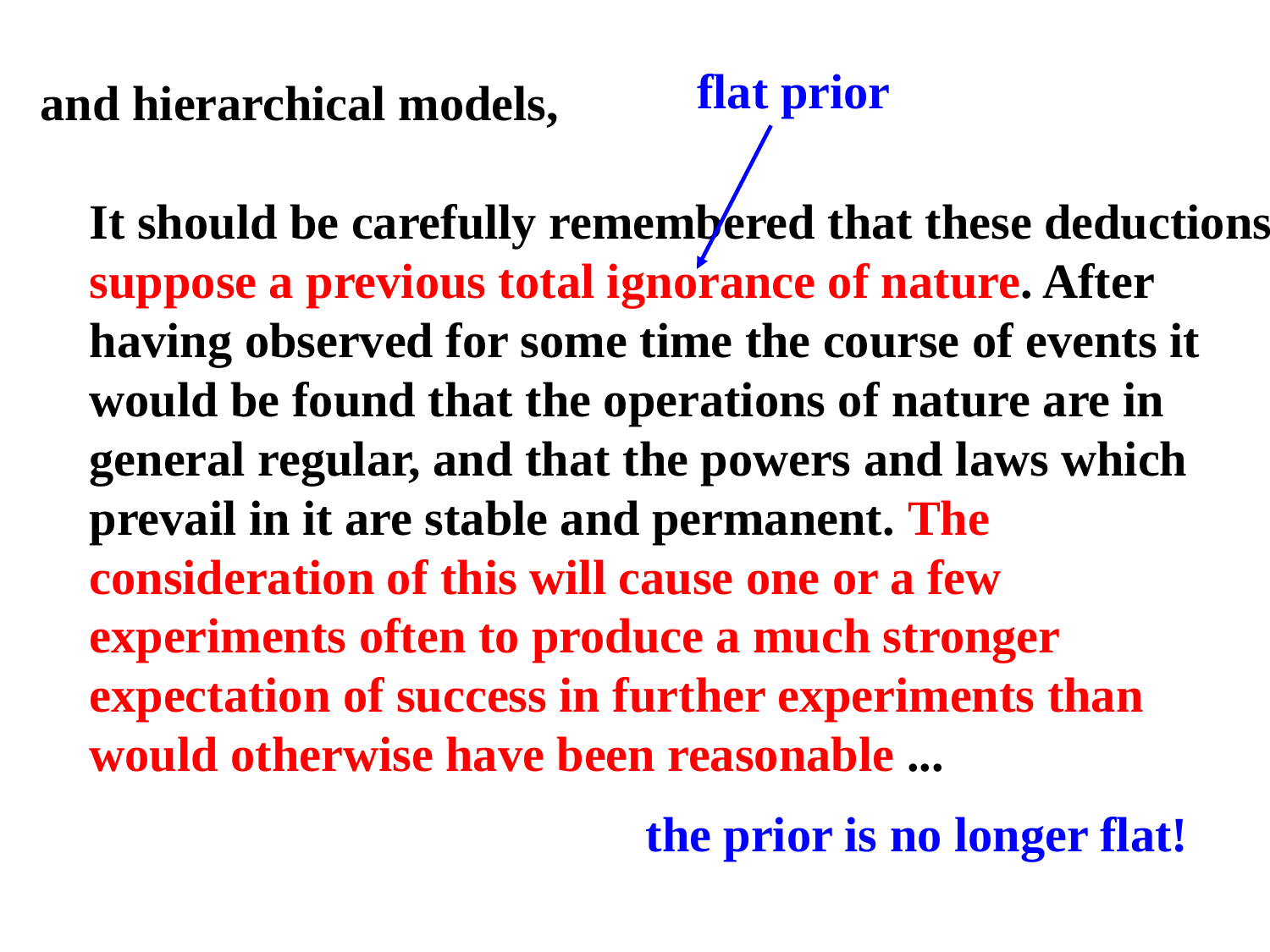

flat prior
and hierarchical models,

    It should be carefully remembered that these deductions
    suppose a previous total ignorance of nature. After
    having observed for some time the course of events it
    would be found that the operations of nature are in
    general regular, and that the powers and laws which
    prevail in it are stable and permanent. The
    consideration of this will cause one or a few
    experiments often to produce a much stronger
    expectation of success in further experiments than
    would otherwise have been reasonable ...
the prior is no longer flat!